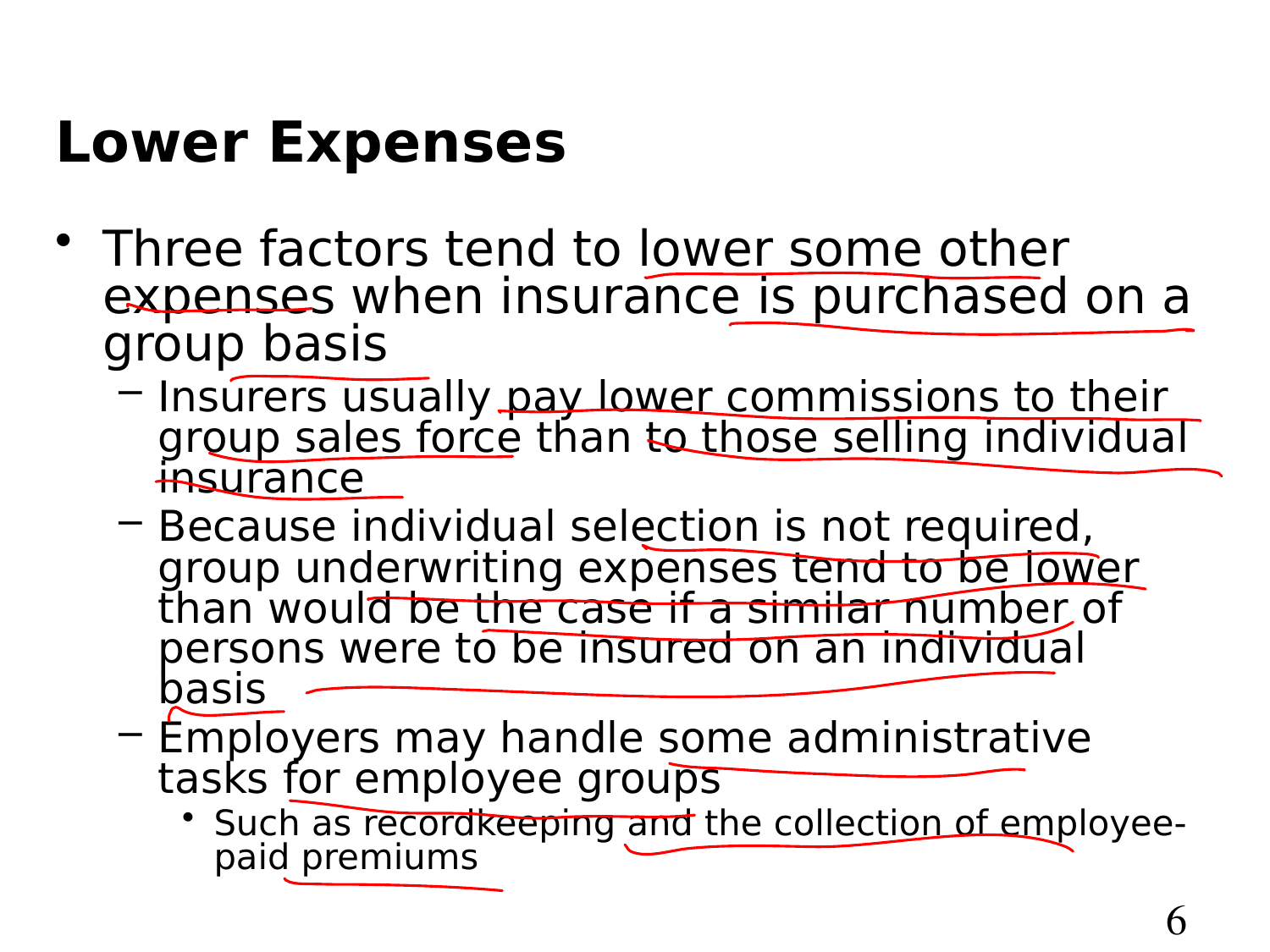

# Lower Expenses
Three factors tend to lower some other expenses when insurance is purchased on a group basis
Insurers usually pay lower commissions to their group sales force than to those selling individual insurance
Because individual selection is not required, group underwriting expenses tend to be lower than would be the case if a similar number of persons were to be insured on an individual basis
Employers may handle some administrative tasks for employee groups
Such as recordkeeping and the collection of employee-paid premiums
6